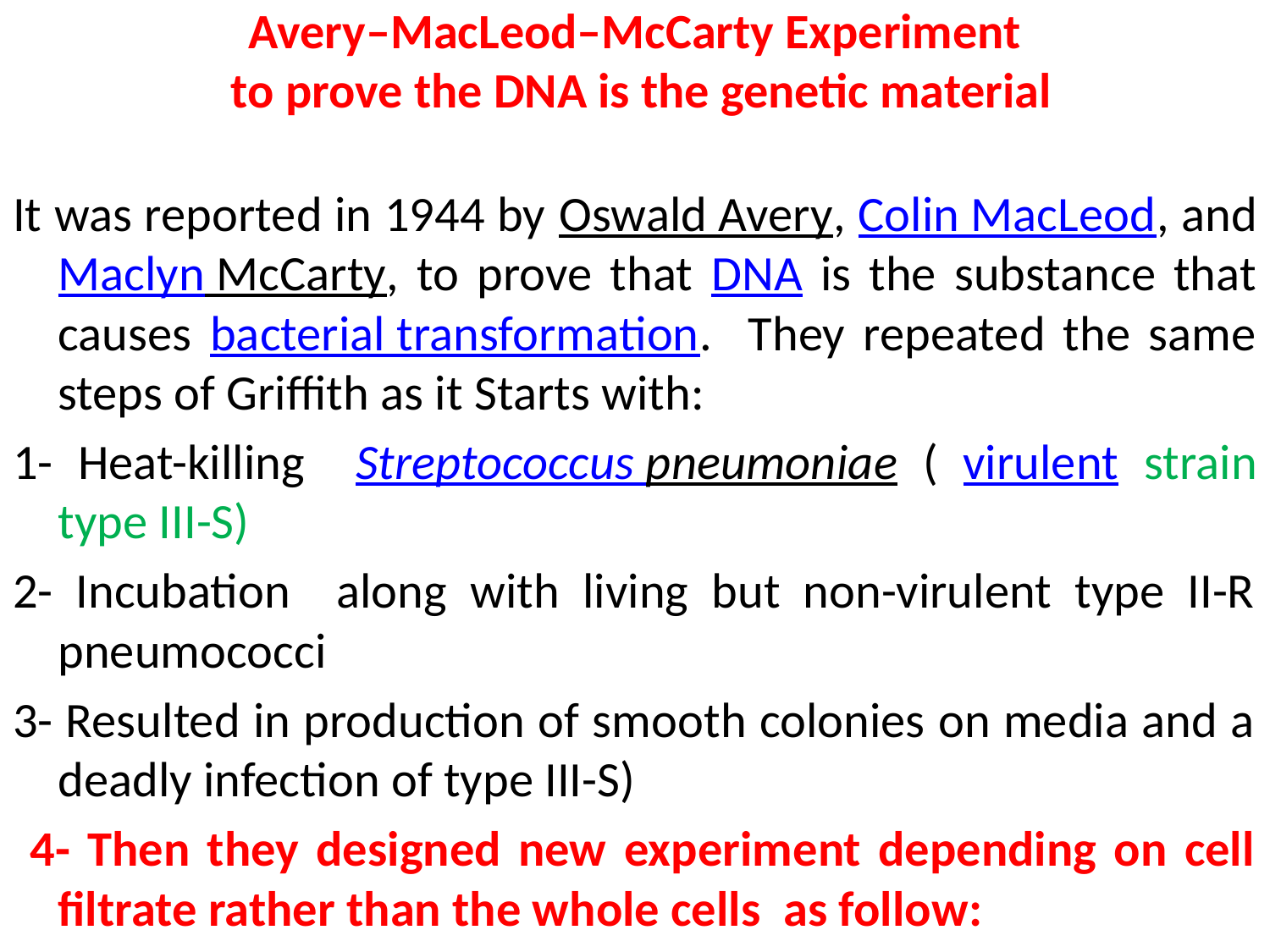

# Avery–MacLeod–McCarty Experiment to prove the DNA is the genetic material

It was reported in 1944 by Oswald Avery, Colin MacLeod, and Maclyn McCarty, to prove that DNA is the substance that causes bacterial transformation.  They repeated the same steps of Griffith as it Starts with:
1- Heat-killing  Streptococcus pneumoniae ( virulent strain type III-S)
2- Incubation  along with living but non-virulent type II-R pneumococci
3- Resulted in production of smooth colonies on media and a deadly infection of type III-S)
 4- Then they designed new experiment depending on cell filtrate rather than the whole cells  as follow: